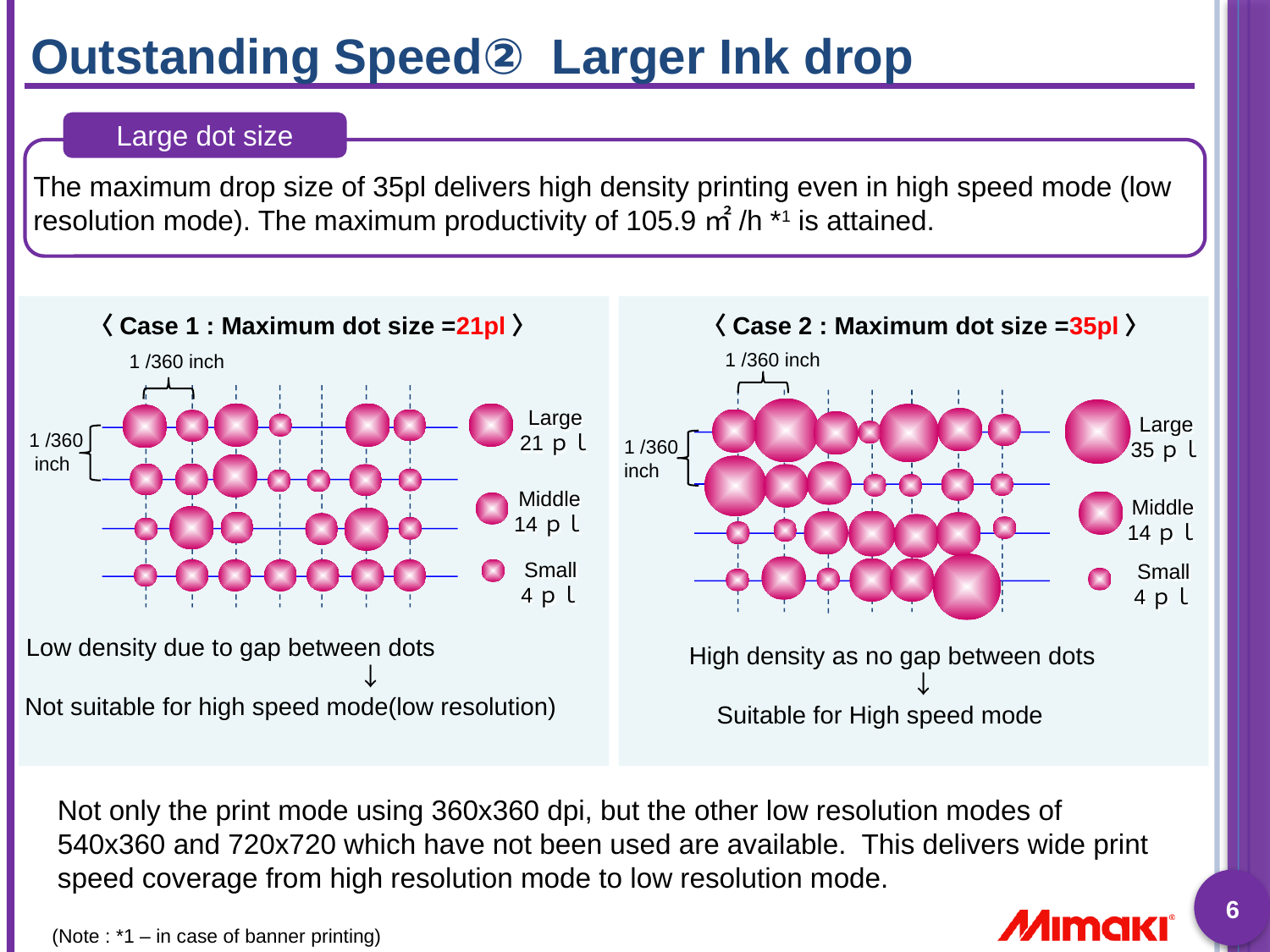

# Outstanding Speed②  Larger Ink drop
Large dot size

The maximum drop size of 35pl delivers high density printing even in high speed mode (low resolution mode). The maximum productivity of 105.9㎡/h *1 is attained.

〈Case 1 : Maximum dot size =21pl〉
〈Case 2 : Maximum dot size =35pl〉
1 /360 inch

Large
35ｐｌ

Middle
14ｐｌ

Small
4ｐｌ

1 /360
inch

1 /360 inch

Large
21ｐｌ

Middle
14ｐｌ

Small
4ｐｌ

1 /360
 inch

Low density due to gap between dots　　　　   　　　　　　  ↓
Not suitable for high speed mode(low resolution)
High density as no gap between dots
　　　　　　　　　↓
    Suitable for High speed mode
Not only the print mode using 360x360 dpi, but the other low resolution modes of
540x360 and 720x720 which have not been used are available.  This delivers wide print speed coverage from high resolution mode to low resolution mode.
6
(Note : *1 – in case of banner printing)